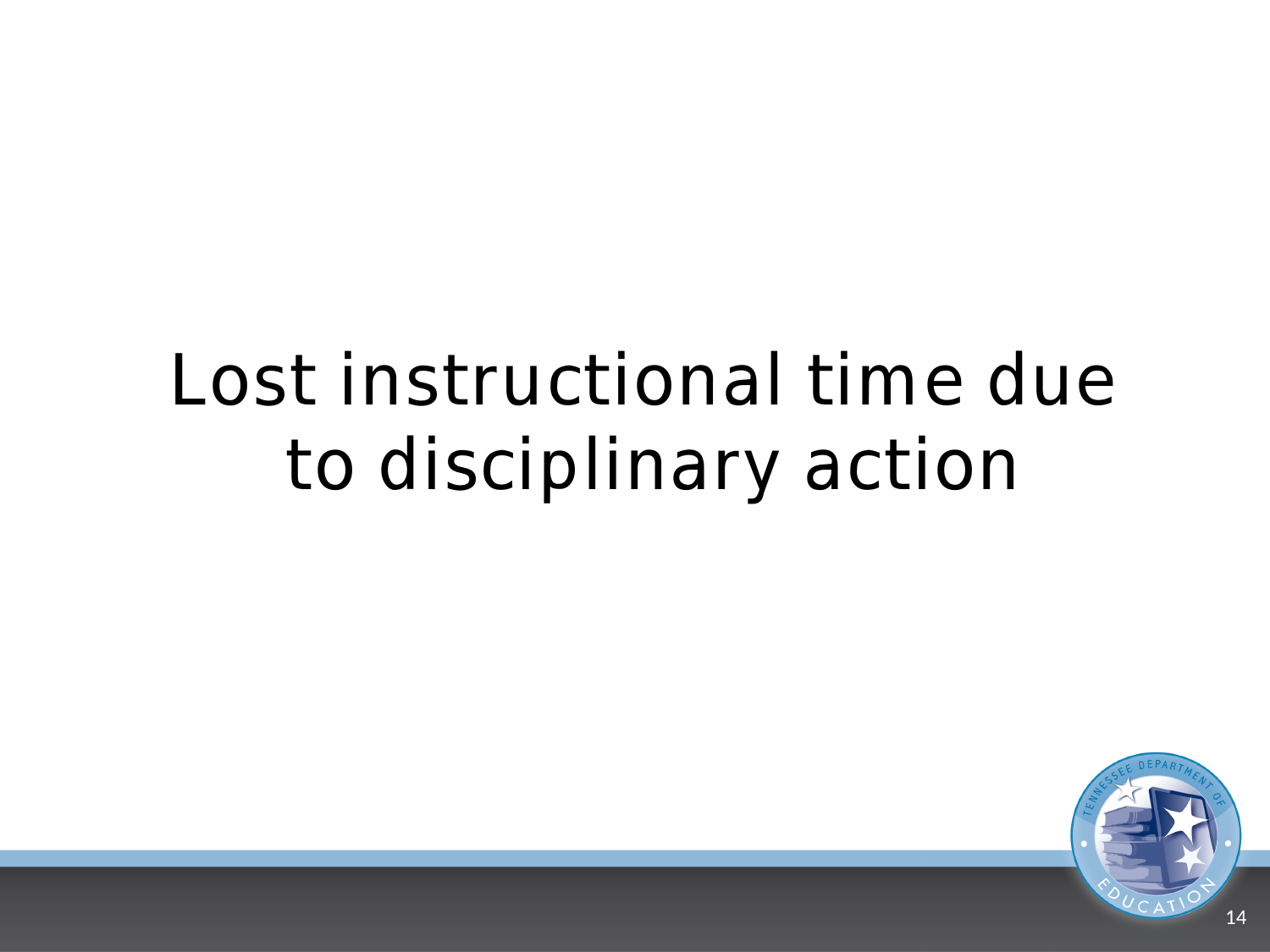

# Lost instructional time due to disciplinary action

14